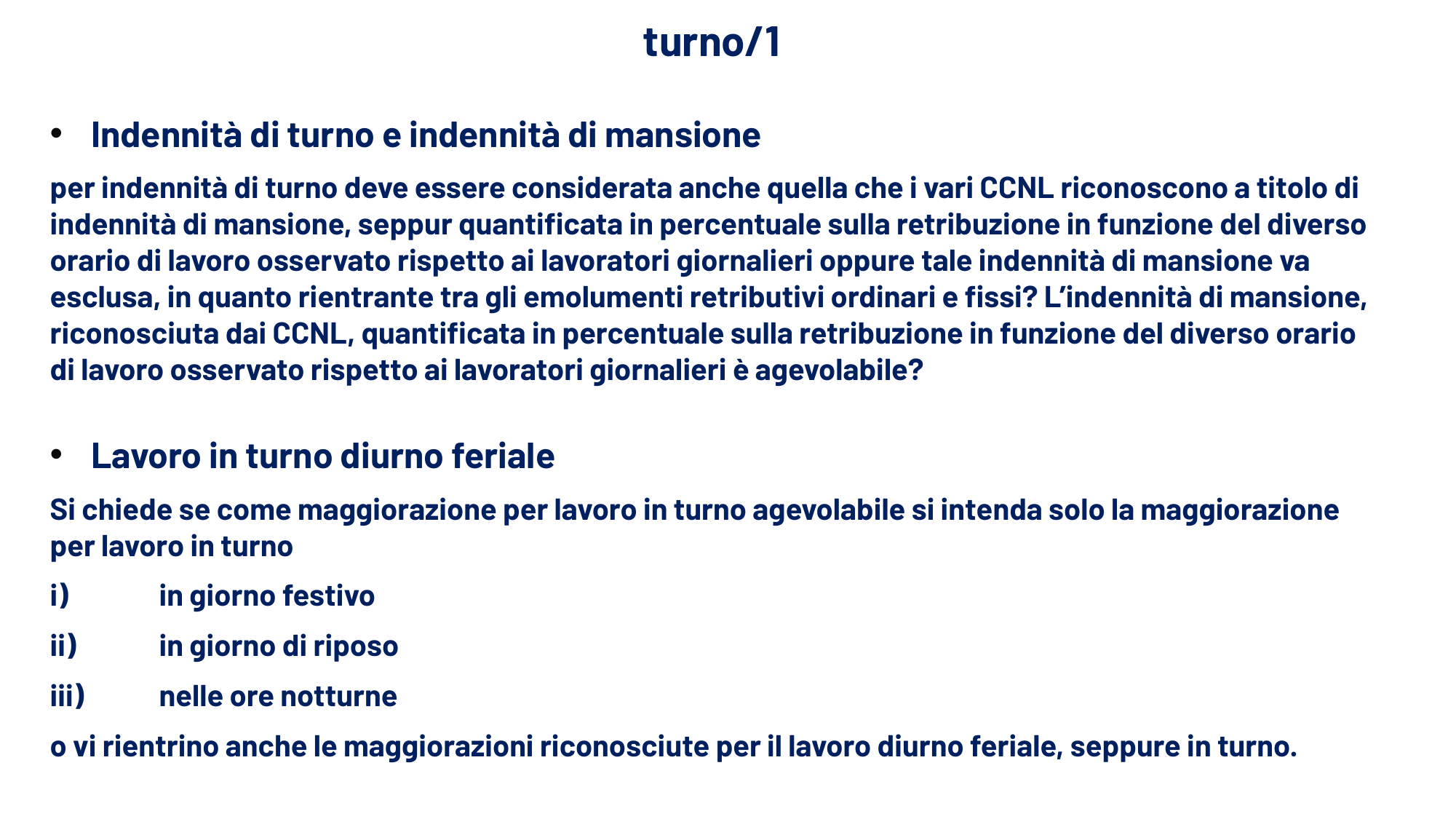

turno/1

Indennità di turno e indennità di mansione
per indennità di turno deve essere considerata anche quella che i vari CCNL riconoscono a titolo di indennità di mansione, seppur quantificata in percentuale sulla retribuzione in funzione del diverso orario di lavoro osservato rispetto ai lavoratori giornalieri oppure tale indennità di mansione va esclusa, in quanto rientrante tra gli emolumenti retributivi ordinari e fissi? L’indennità di mansione, riconosciuta dai CCNL, quantificata in percentuale sulla retribuzione in funzione del diverso orario di lavoro osservato rispetto ai lavoratori giornalieri è agevolabile?

Lavoro in turno diurno feriale
Si chiede se come maggiorazione per lavoro in turno agevolabile si intenda solo la maggiorazione per lavoro in turno
i)	in giorno festivo
ii)	in giorno di riposo
iii)	nelle ore notturne
o vi rientrino anche le maggiorazioni riconosciute per il lavoro diurno feriale, seppure in turno.